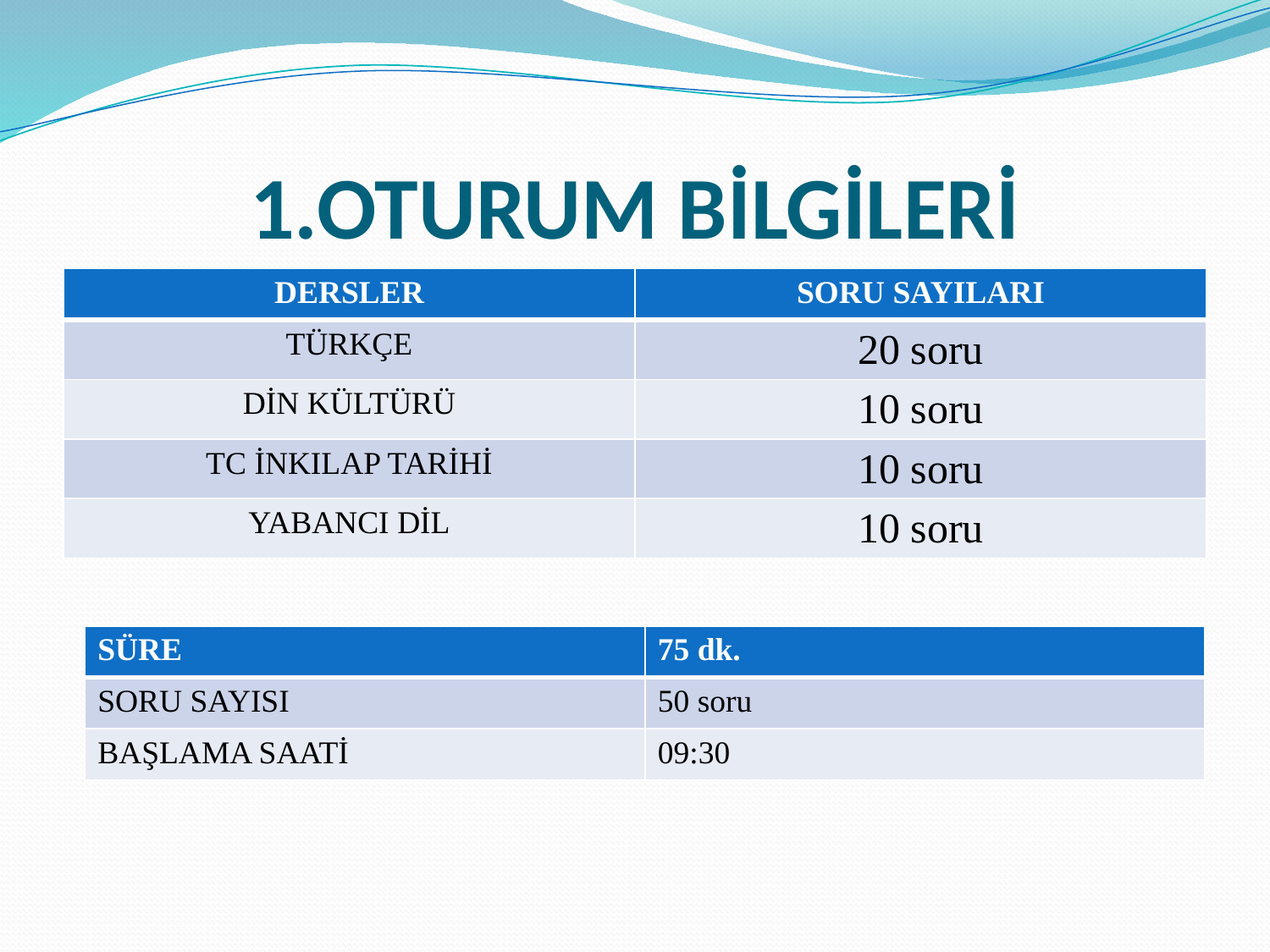

# 1.OTURUM BİLGİLERİ
| DERSLER | SORU SAYILARI |
| --- | --- |
| TÜRKÇE | 20 soru |
| DİN KÜLTÜRÜ | 10 soru |
| TC İNKILAP TARİHİ | 10 soru |
| YABANCI DİL | 10 soru |

| SÜRE | 75 dk. |
| --- | --- |
| SORU SAYISI | 50 soru |
| BAŞLAMA SAATİ | 09:30 |